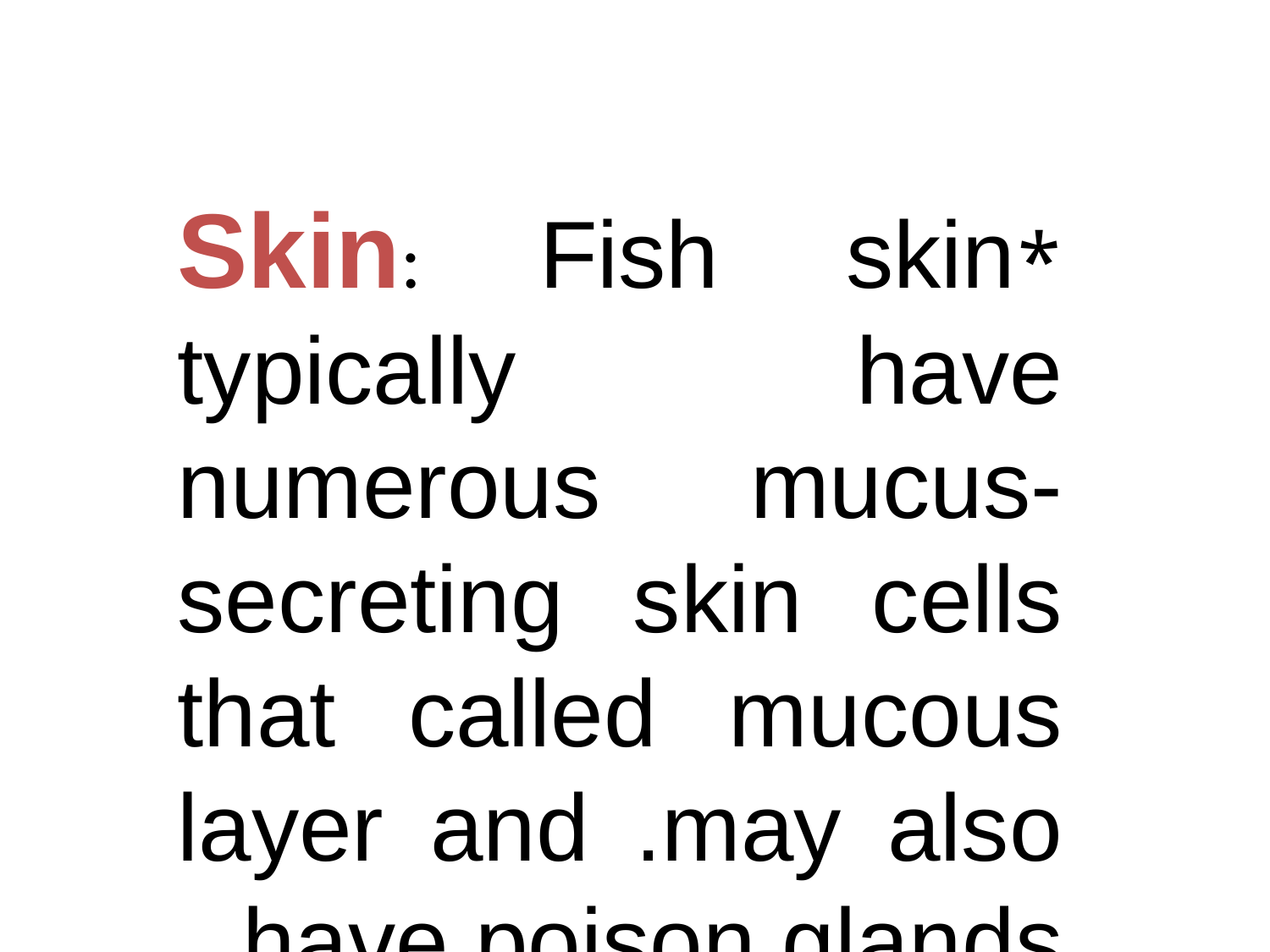

*Skin: Fish skin typically have numerous mucus-secreting skin cells that called mucous layer and .may also have poison glands